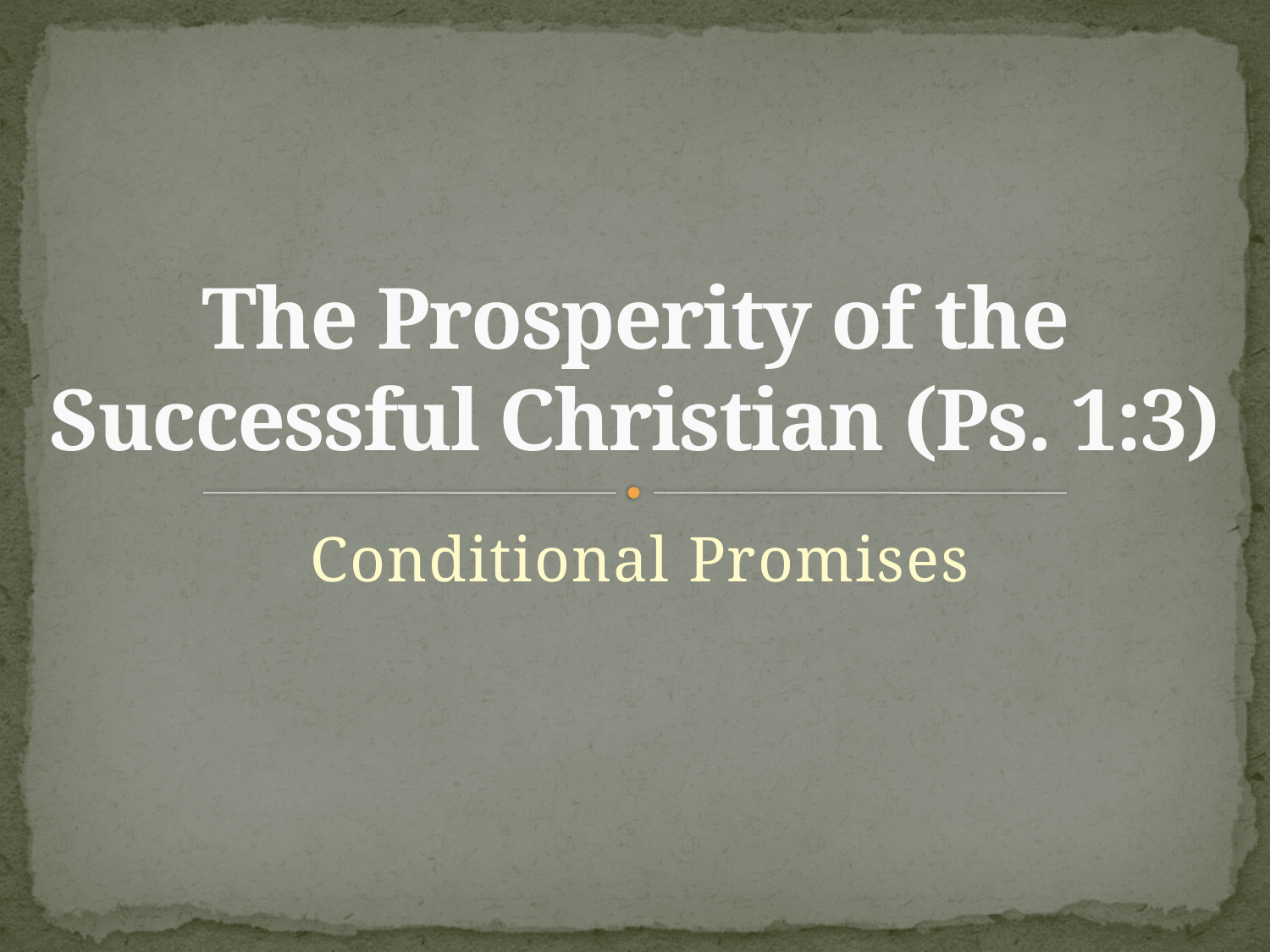

# The Prosperity of the Successful Christian (Ps. 1:3)
Conditional Promises